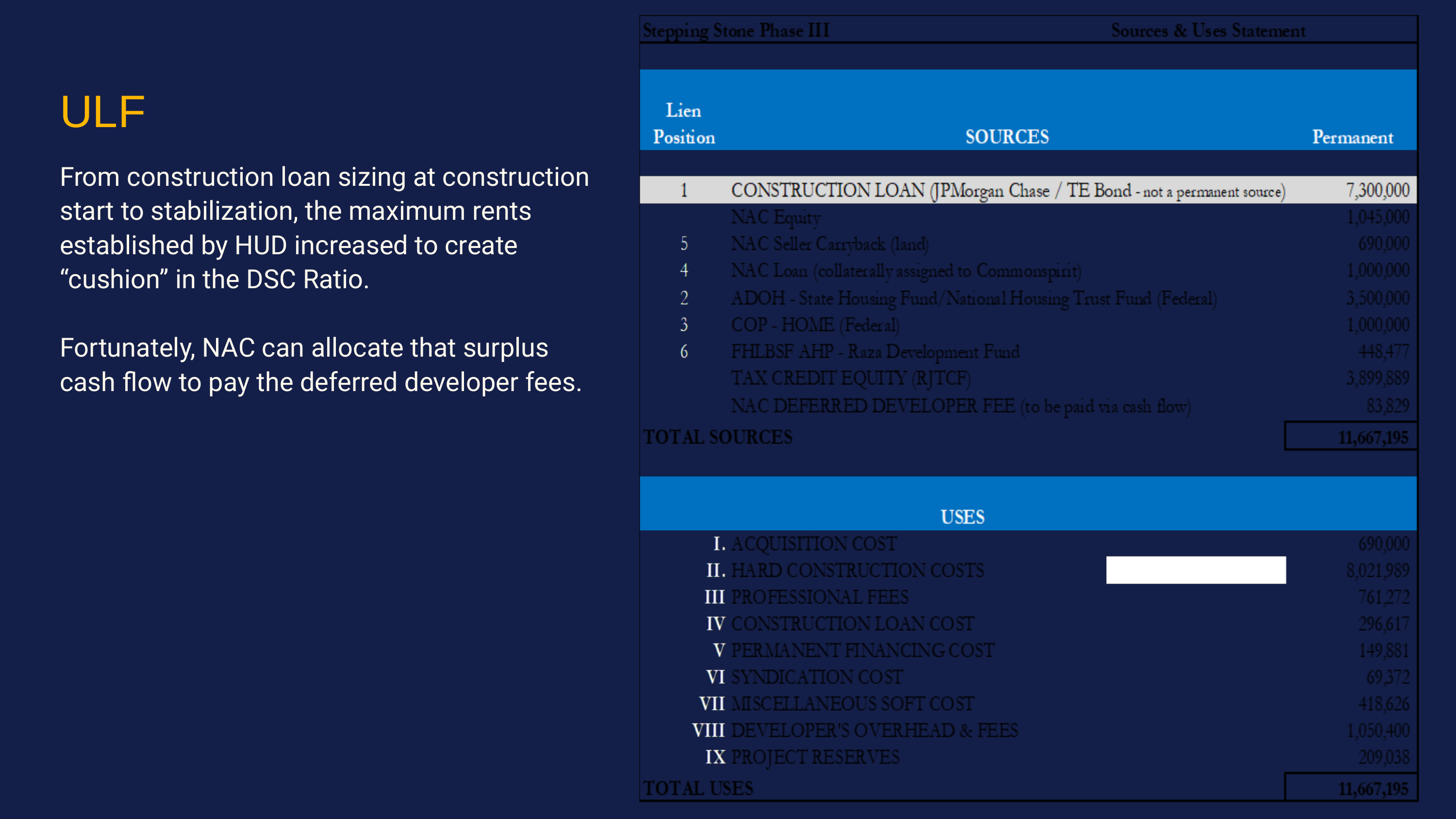

ULF
From construction loan sizing at construction start to stabilization, the maximum rents established by HUD increased to create “cushion” in the DSC Ratio.

Fortunately, NAC can allocate that surplus cash flow to pay the deferred developer fees.